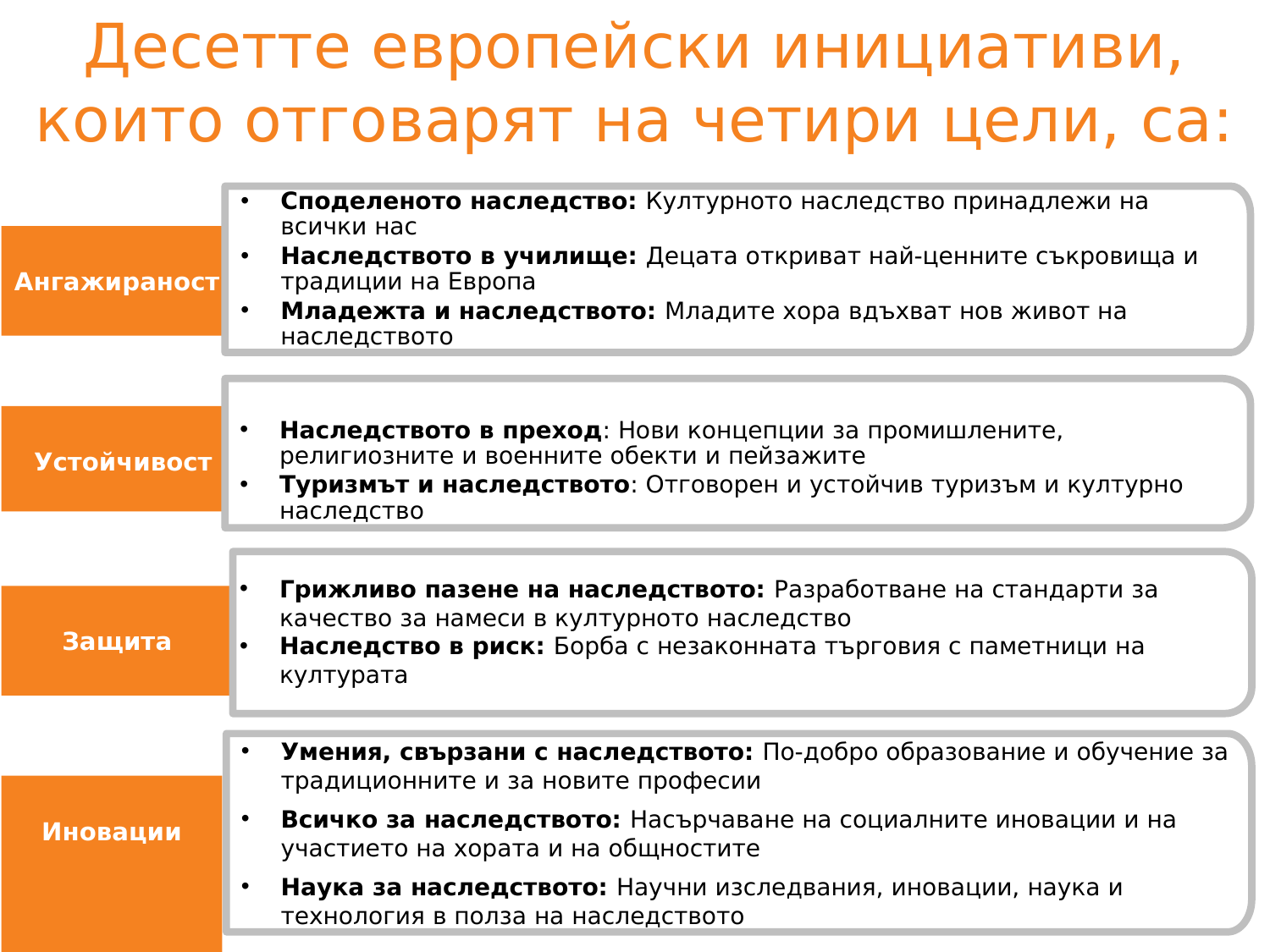

Десетте европейски инициативи, които отговарят на четири цели, са:

Споделеното наследство: Културното наследство принадлежи на всички нас
Наследството в училище: Децата откриват най-ценните съкровища и традиции на Европа
Младежта и наследството: Младите хора вдъхват нов живот на наследството

Наследството в преход: Нови концепции за промишлените, религиозните и военните обекти и пейзажите
Туризмът и наследството: Отговорен и устойчив туризъм и културно наследство
Умения, свързани с наследството: По-добро образование и обучение за традиционните и за новите професии
Всичко за наследството: Насърчаване на социалните иновации и на участието на хората и на общностите
Наука за наследството: Научни изследвания, иновации, наука и технология в полза на наследството

Грижливо пазене на наследството: Разработване на стандарти за качество за намеси в културното наследство
Наследство в риск: Борба с незаконната търговия с паметници на културата

Иновации

Ангажираност

Устойчивост

Защита